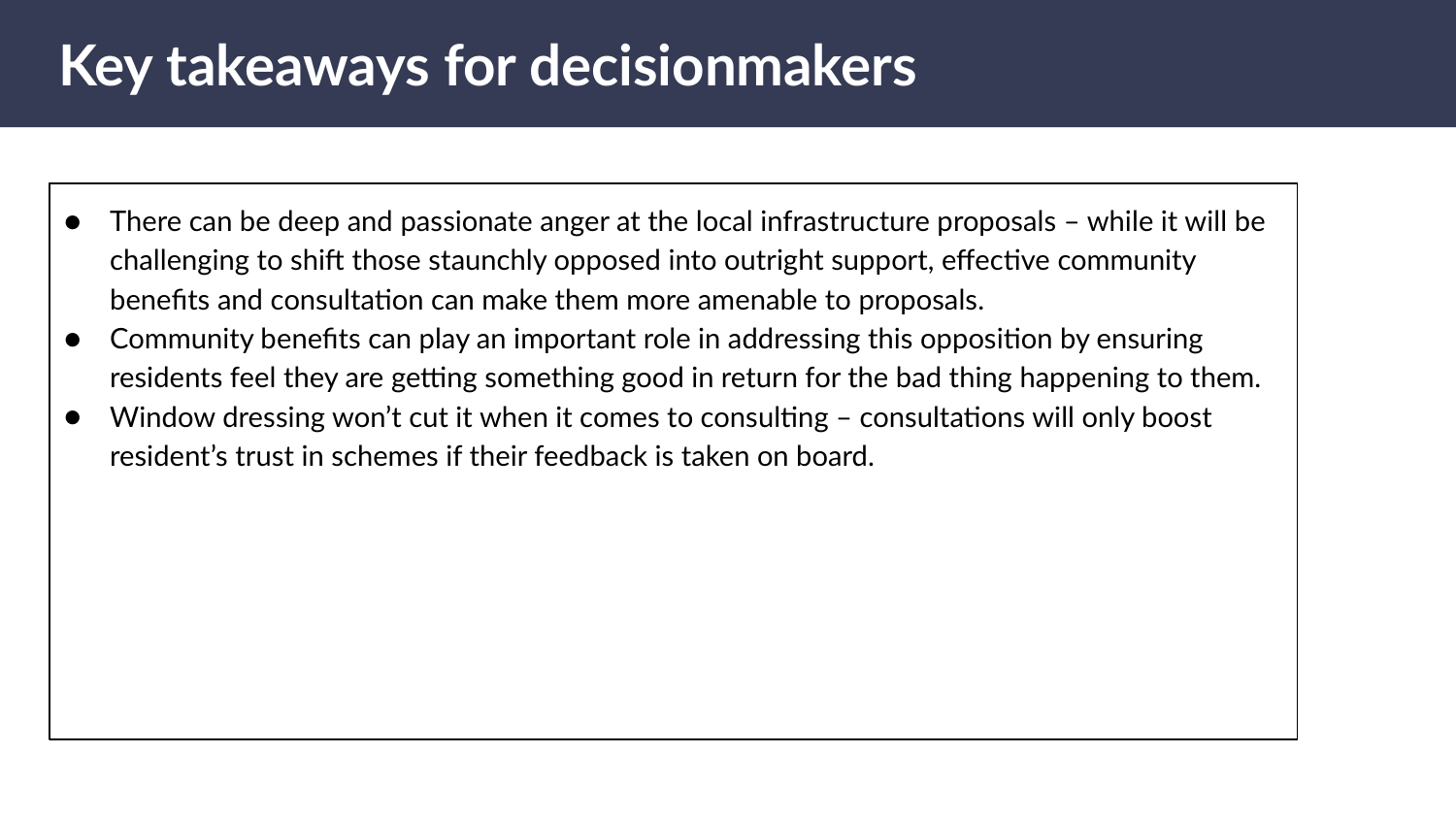

# Key takeaways for decisionmakers
There can be deep and passionate anger at the local infrastructure proposals – while it will be challenging to shift those staunchly opposed into outright support, effective community benefits and consultation can make them more amenable to proposals.
Community benefits can play an important role in addressing this opposition by ensuring residents feel they are getting something good in return for the bad thing happening to them.
Window dressing won’t cut it when it comes to consulting – consultations will only boost resident’s trust in schemes if their feedback is taken on board.